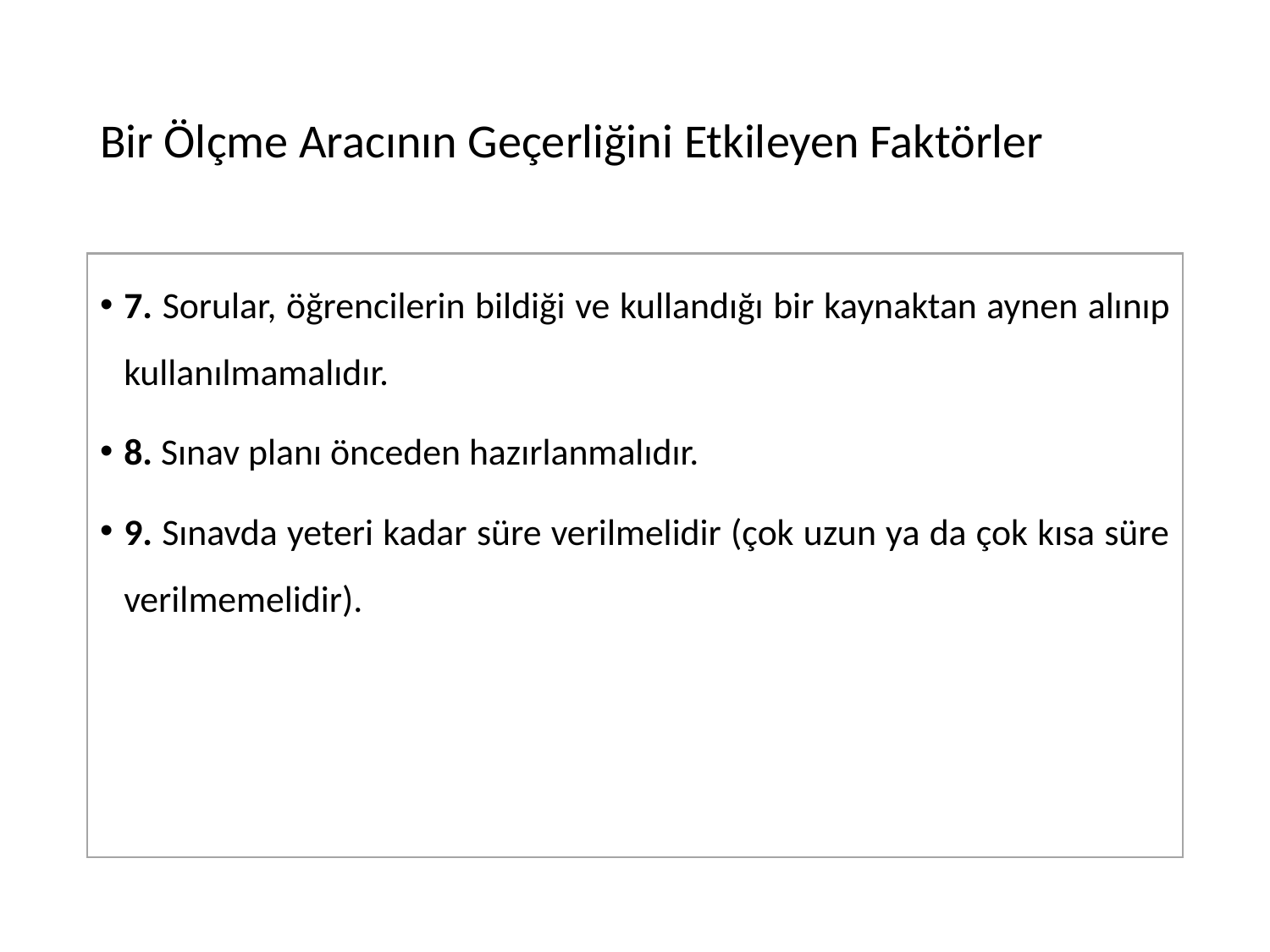

# Bir Ölçme Aracının Geçerliğini Etkileyen Faktörler
7. Sorular, öğrencilerin bildiği ve kullandığı bir kaynaktan aynen alınıp kullanılmamalıdır.
8. Sınav planı önceden hazırlanmalıdır.
9. Sınavda yeteri kadar süre verilmelidir (çok uzun ya da çok kısa süre verilmemelidir).